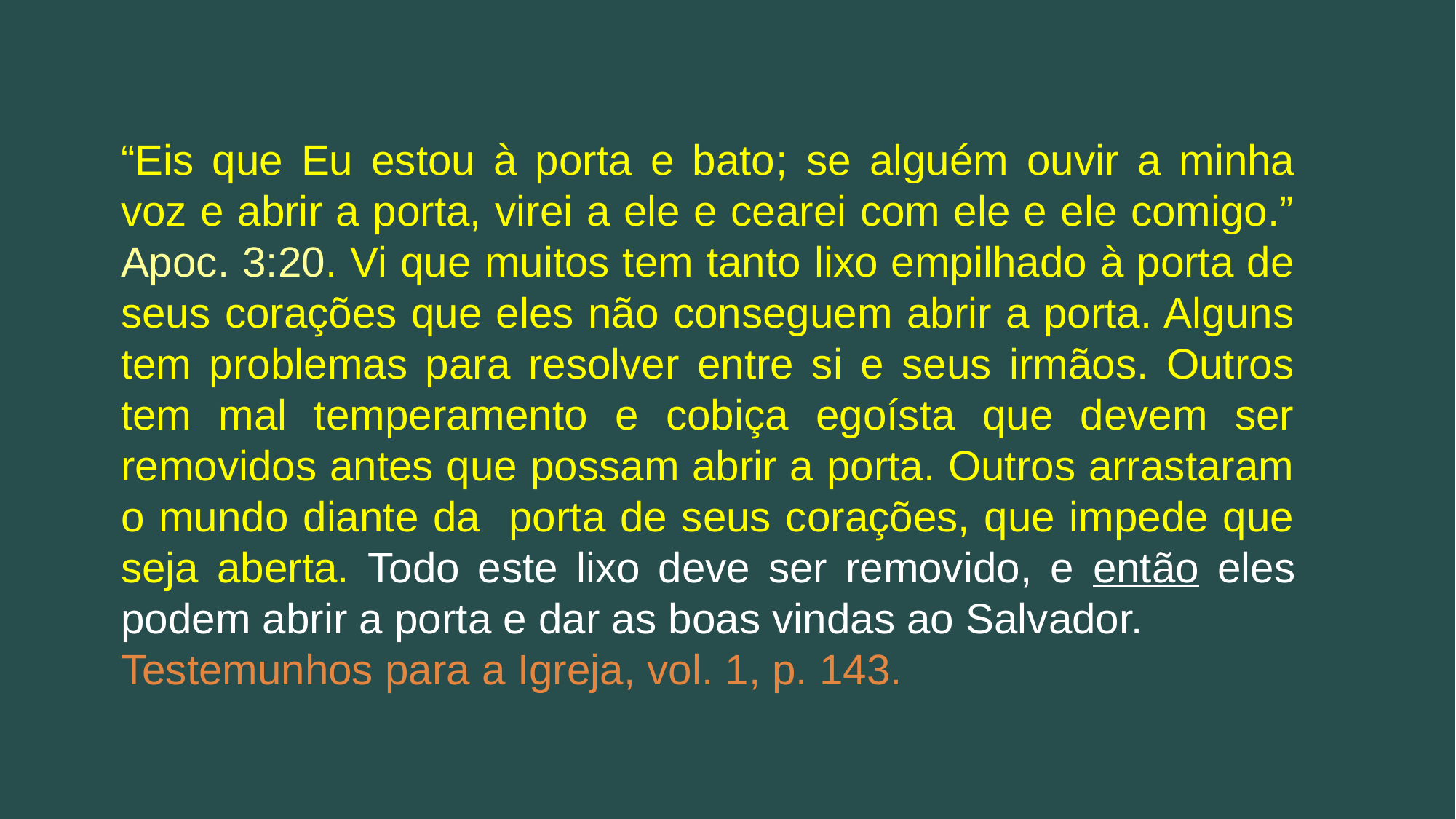

“Eis que Eu estou à porta e bato; se alguém ouvir a minha voz e abrir a porta, virei a ele e cearei com ele e ele comigo.” Apoc. 3:20. Vi que muitos tem tanto lixo empilhado à porta de seus corações que eles não conseguem abrir a porta. Alguns tem problemas para resolver entre si e seus irmãos. Outros tem mal temperamento e cobiça egoísta que devem ser removidos antes que possam abrir a porta. Outros arrastaram o mundo diante da  porta de seus corações, que impede que seja aberta. Todo este lixo deve ser removido, e então eles podem abrir a porta e dar as boas vindas ao Salvador.
Testemunhos para a Igreja, vol. 1, p. 143.